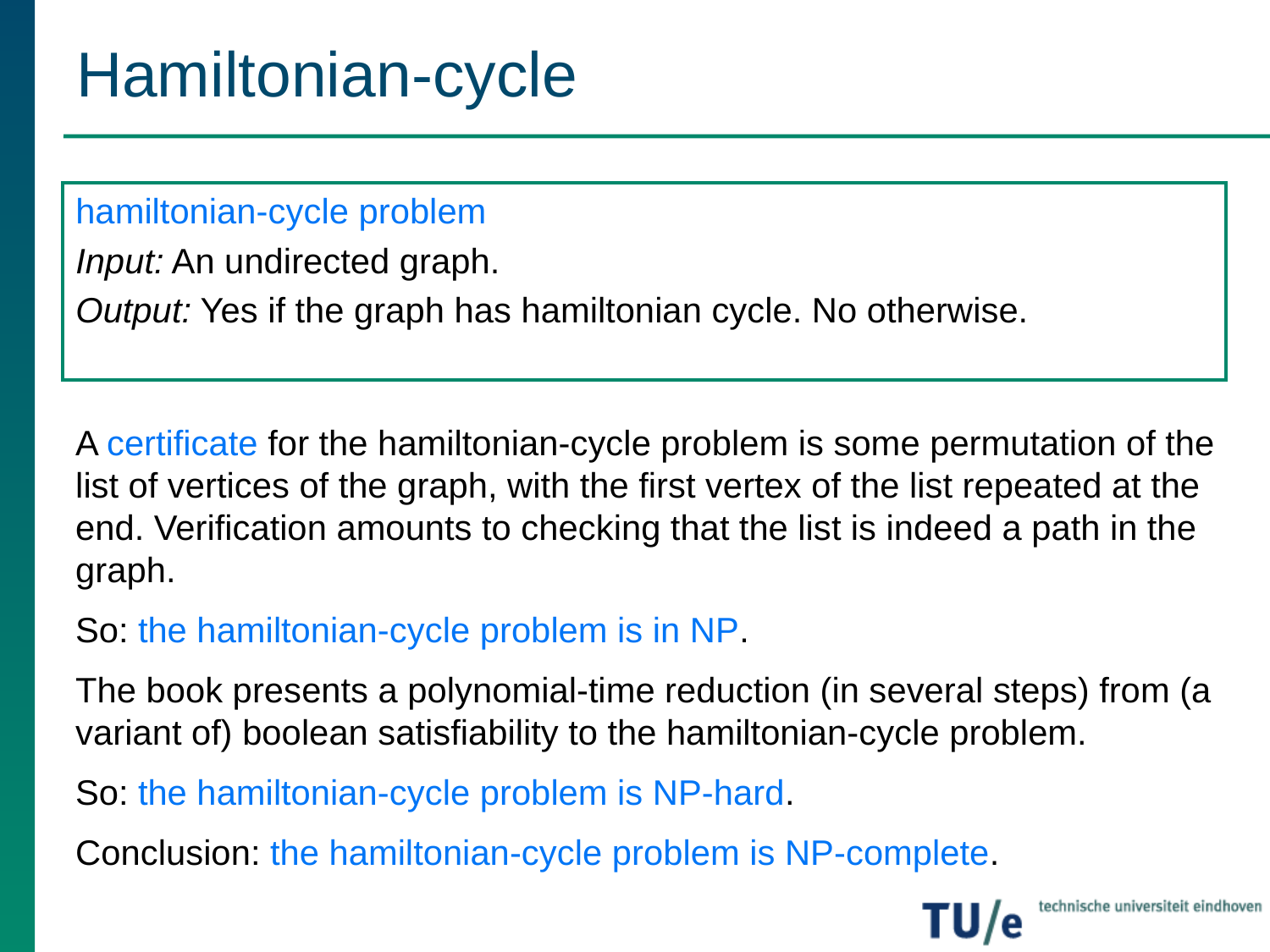

# Hamiltonian-cycle
hamiltonian-cycle problem
Input: An undirected graph.
Output: Yes if the graph has hamiltonian cycle. No otherwise.
A certificate for the hamiltonian-cycle problem is some permutation of the list of vertices of the graph, with the first vertex of the list repeated at the end. Verification amounts to checking that the list is indeed a path in the graph.
So: the hamiltonian-cycle problem is in NP.
The book presents a polynomial-time reduction (in several steps) from (a variant of) boolean satisfiability to the hamiltonian-cycle problem.
So: the hamiltonian-cycle problem is NP-hard.
Conclusion: the hamiltonian-cycle problem is NP-complete.